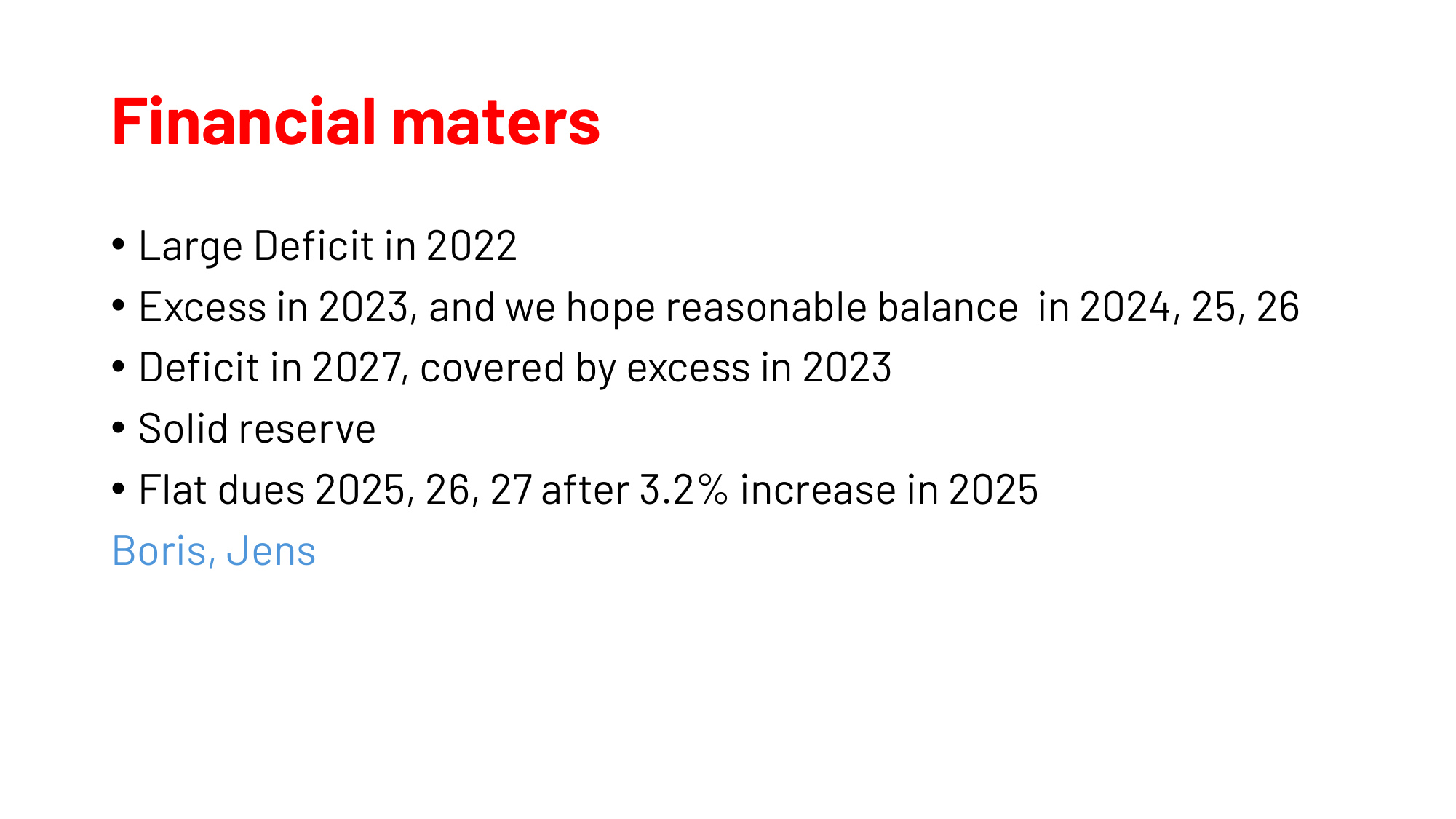

# Financial maters
Large Deficit in 2022
Excess in 2023, and we hope reasonable balance  in 2024, 25, 26
Deficit in 2027, covered by excess in 2023
Solid reserve
Flat dues 2025, 26, 27 after 3.2% increase in 2025
Boris, Jens